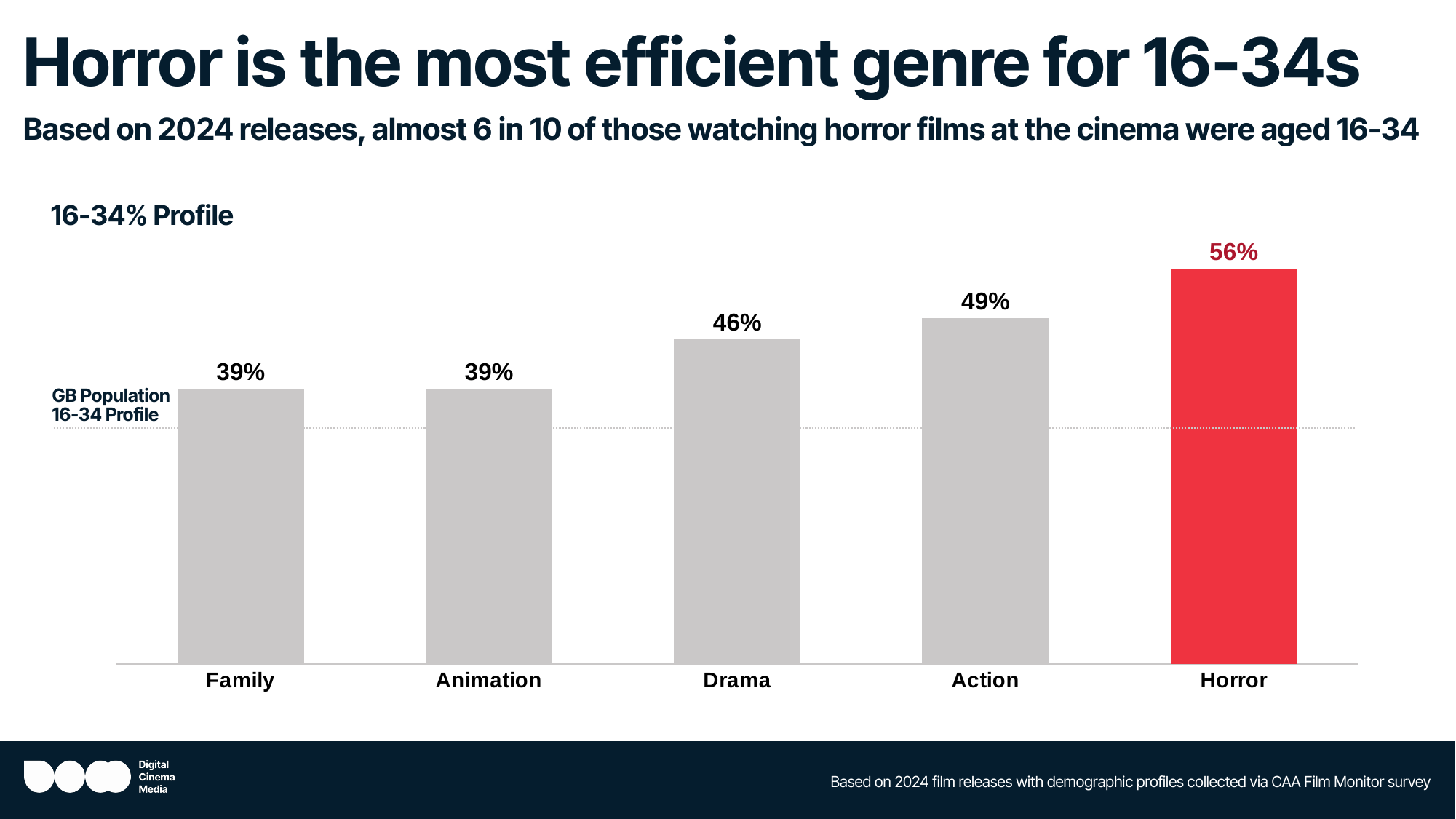

# Horror is the most efficient genre for 16-34s
Based on 2024 releases, almost 6 in 10 of those watching horror films at the cinema were aged 16-34

### Chart

| Category | 16-34 % Profile |
|---|---|
| Family | 0.39 |
| Animation | 0.39 |
| Drama | 0.46 |
| Action | 0.49 |
| Horror | 0.56 |
16-34% Profile
GB Population 16-34 Profile
Based on 2024 film releases with demographic profiles collected via CAA Film Monitor survey